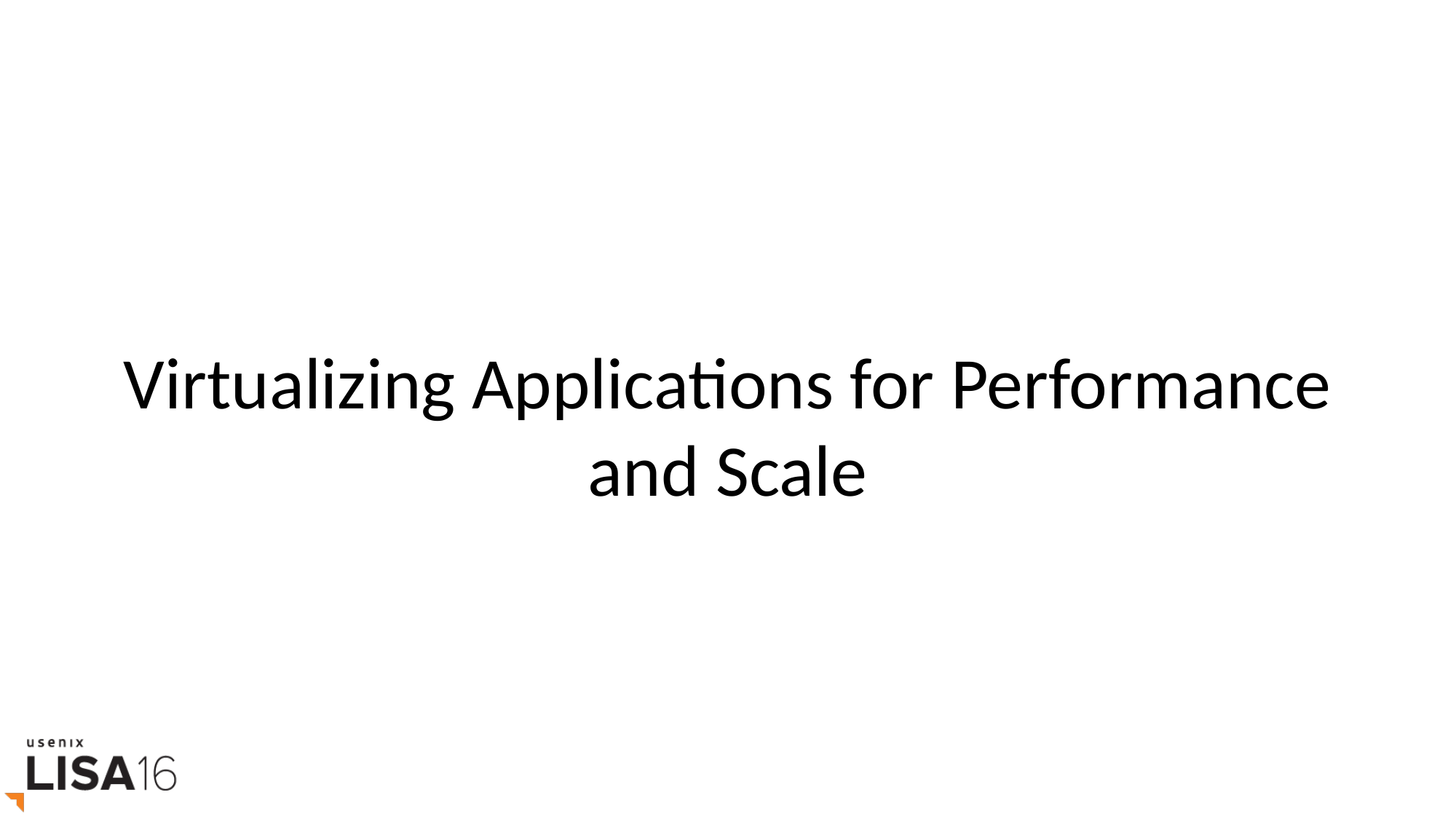

# Virtualizing Applications for Performance and Scale